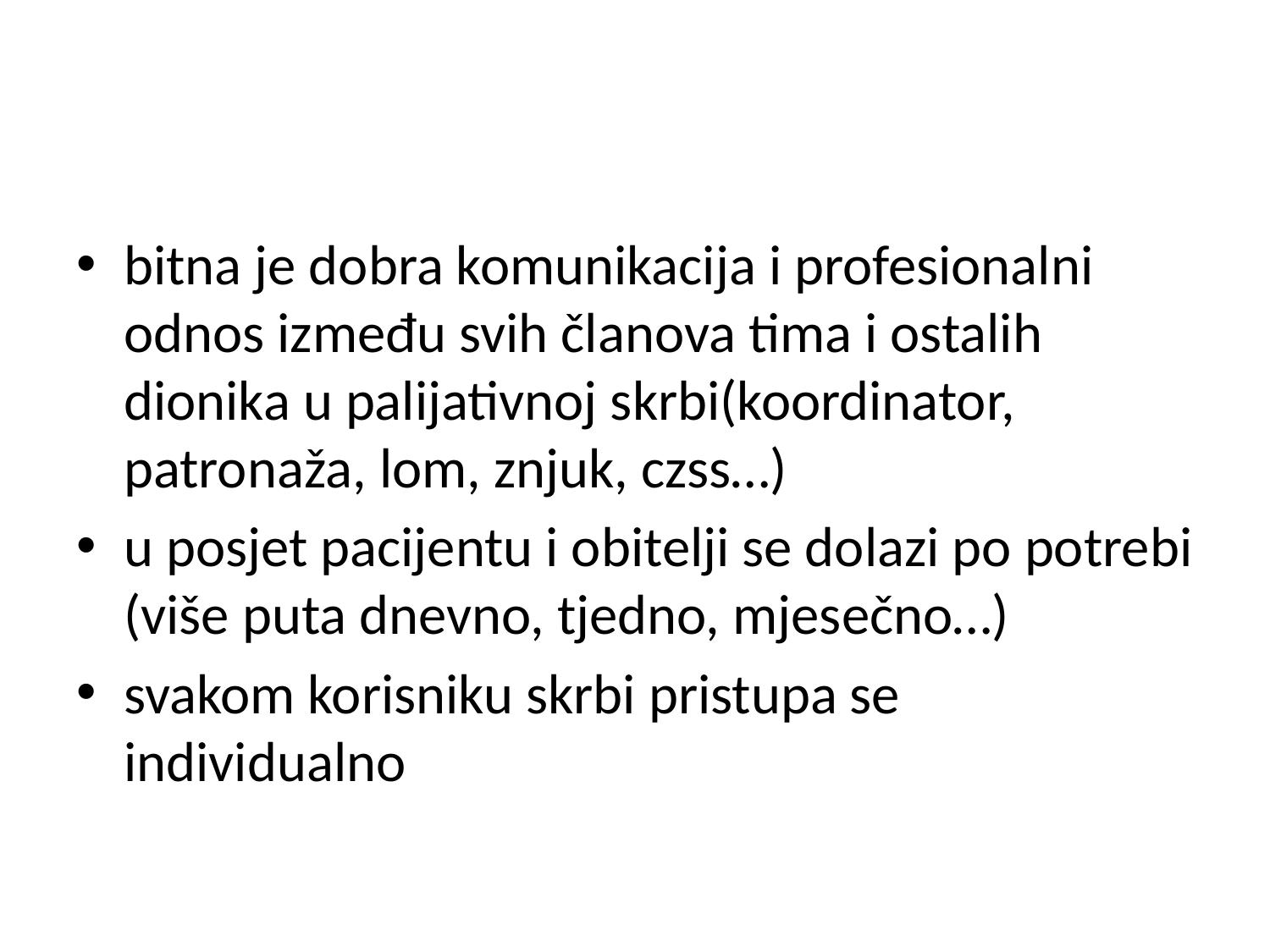

bitna je dobra komunikacija i profesionalni odnos između svih članova tima i ostalih dionika u palijativnoj skrbi(koordinator, patronaža, lom, znjuk, czss…)
u posjet pacijentu i obitelji se dolazi po potrebi (više puta dnevno, tjedno, mjesečno…)
svakom korisniku skrbi pristupa se individualno